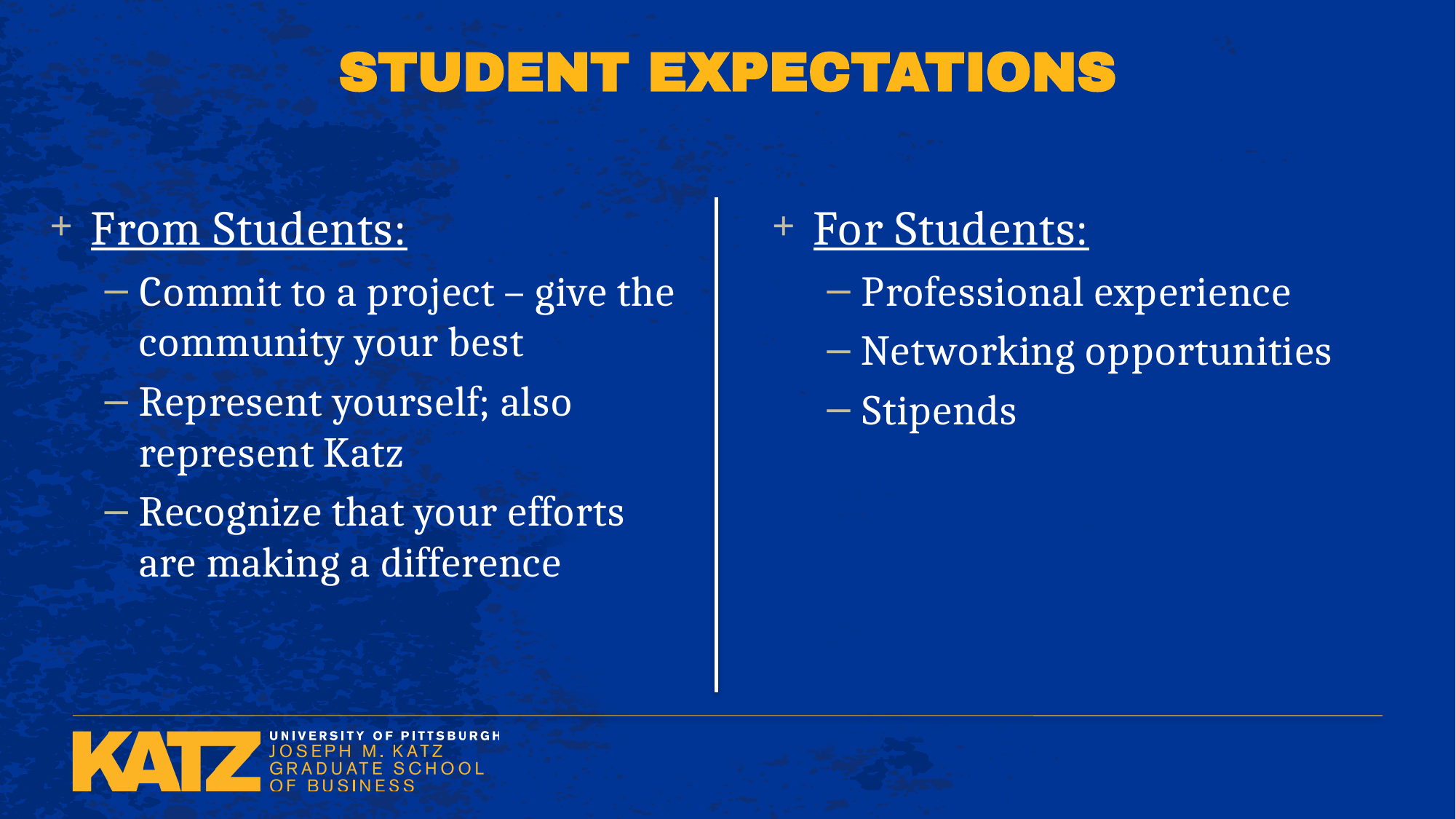

# STUDENT EXPECTATIONS
From Students:
Commit to a project – give the community your best
Represent yourself; also represent Katz
Recognize that your efforts are making a difference
For Students:
Professional experience
Networking opportunities
Stipends